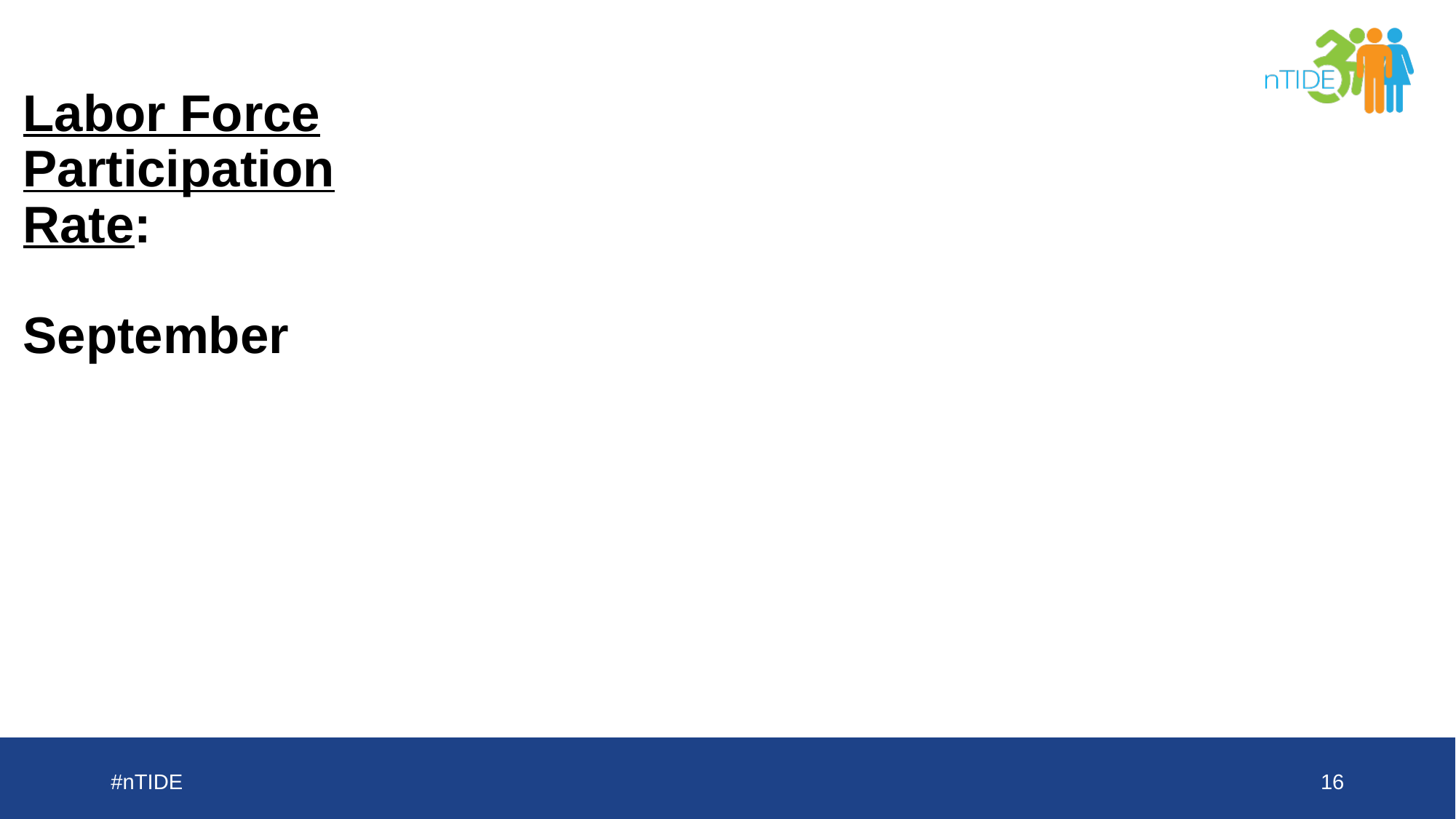

# Labor Force Participation Rate: September
#nTIDE
16